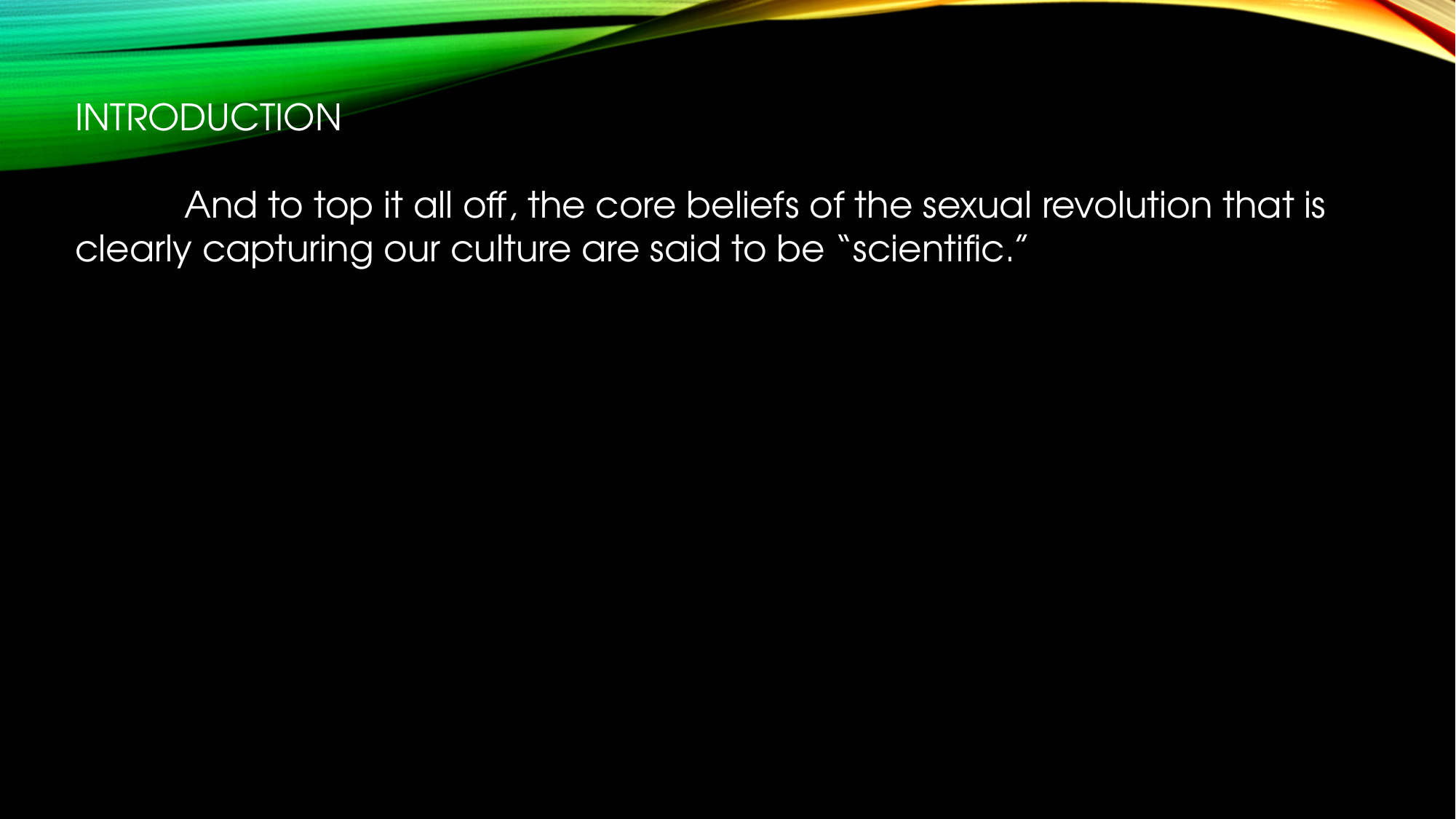

INTRODUCTION

	And to top it all off, the core beliefs of the sexual revolution that is clearly capturing our culture are said to be “scientific.”